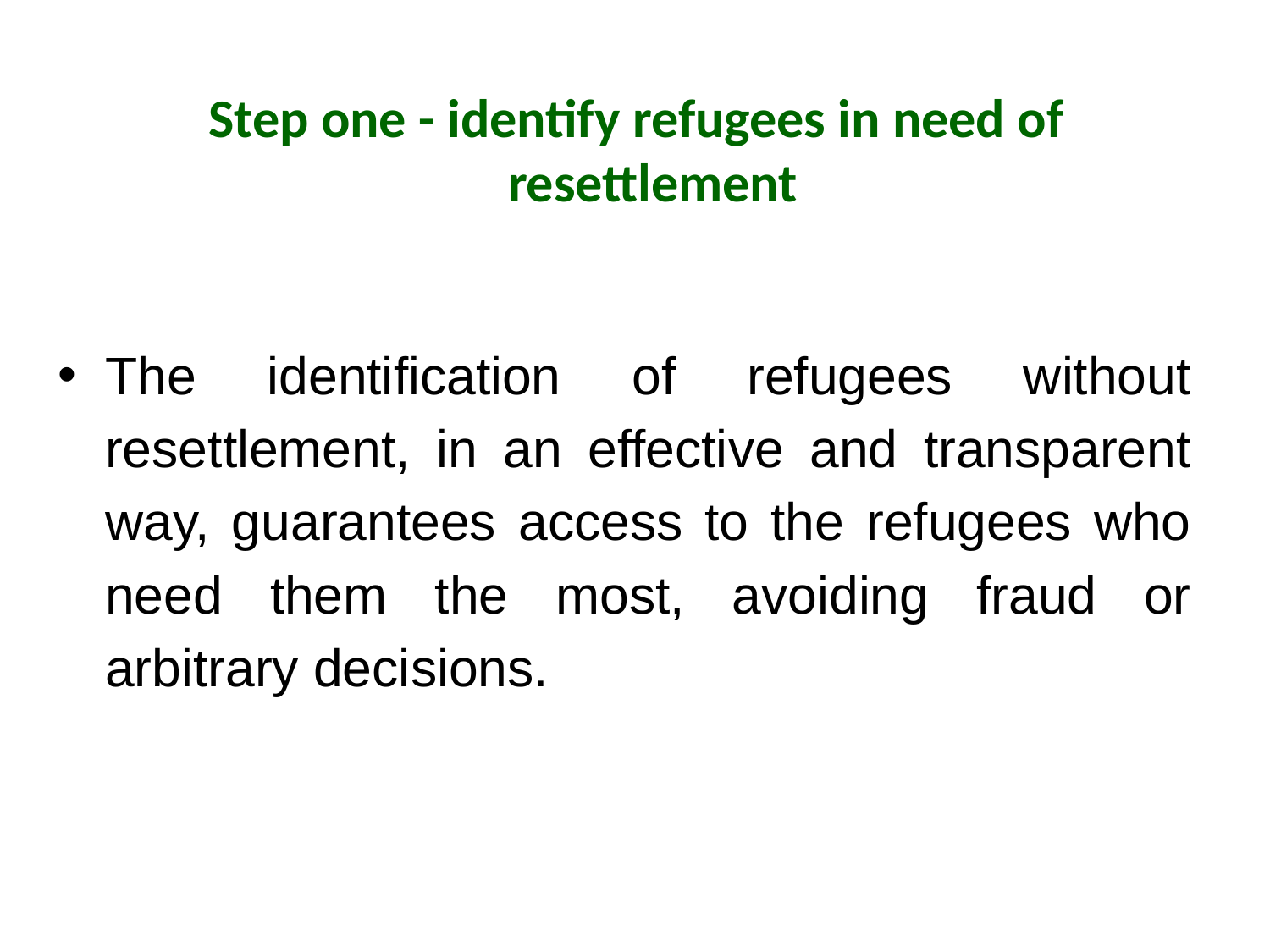

# Step one - identify refugees in need of resettlement
The identification of refugees without resettlement, in an effective and transparent way, guarantees access to the refugees who need them the most, avoiding fraud or arbitrary decisions.